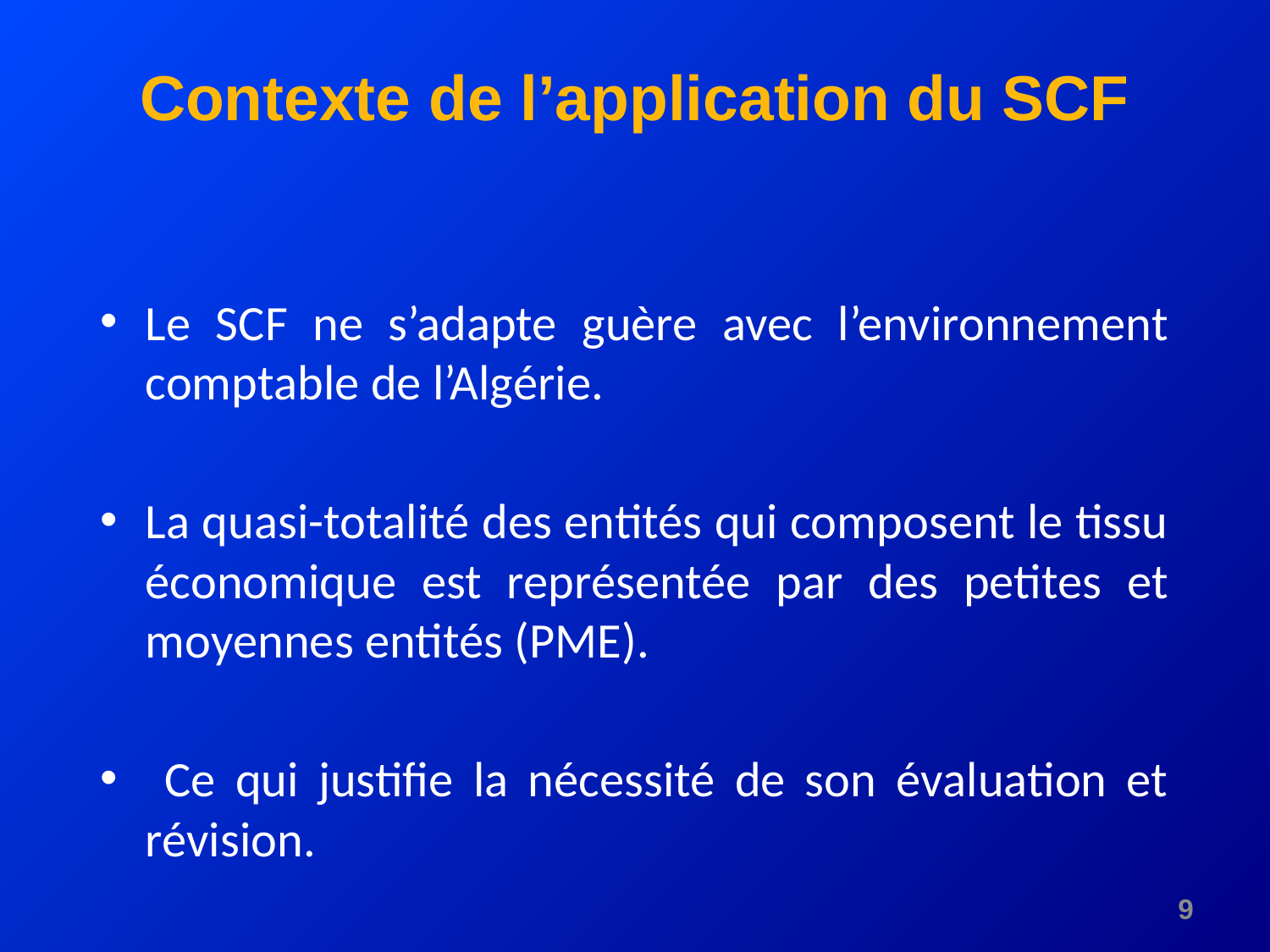

# Contexte de l’application du SCF

Le SCF ne s’adapte guère avec l’environnement comptable de l’Algérie.

La quasi-totalité des entités qui composent le tissu économique est représentée par des petites et moyennes entités (PME).

 Ce qui justifie la nécessité de son évaluation et révision.

9